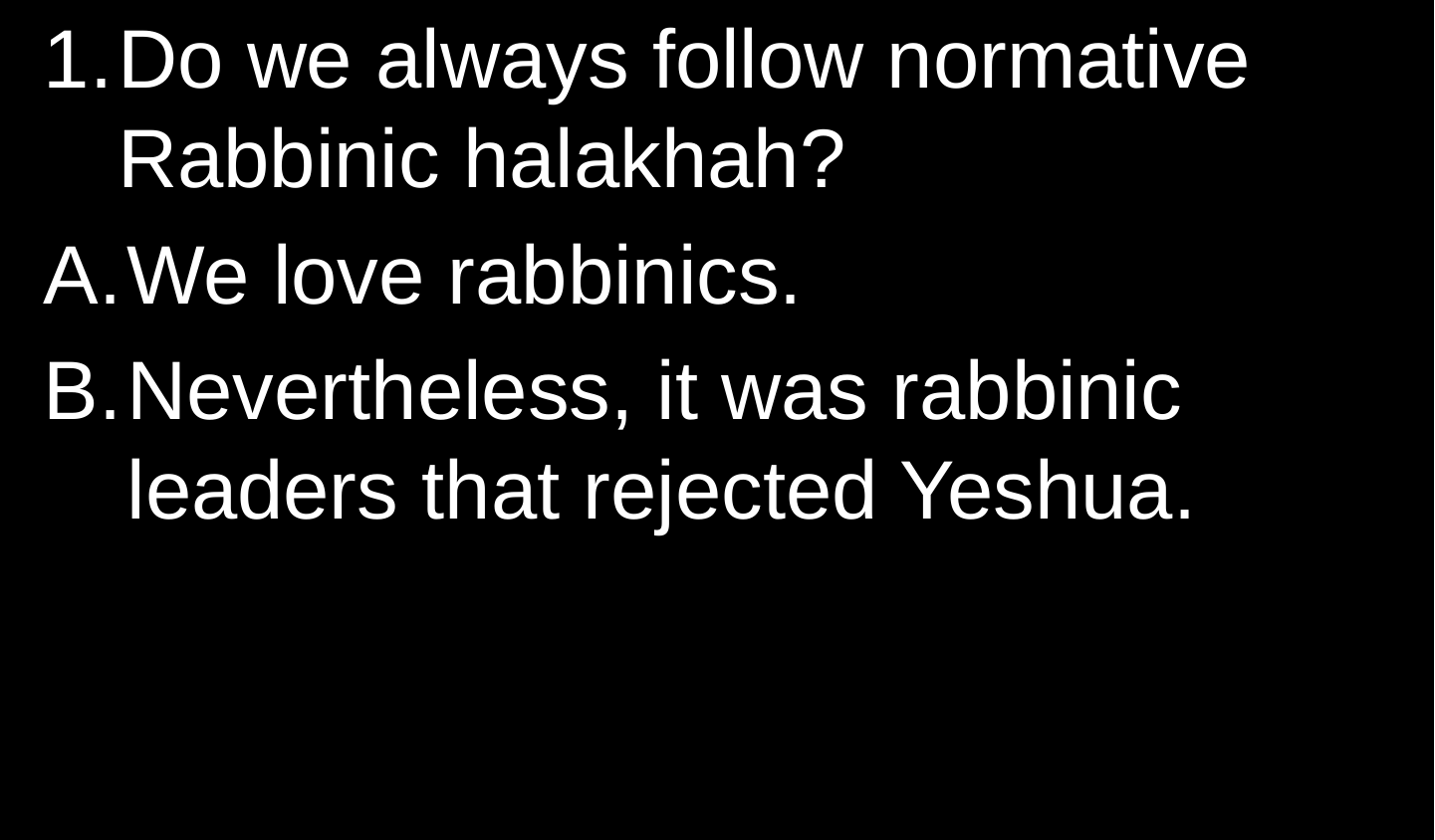

Do we always follow normative Rabbinic halakhah?
We love rabbinics.
Nevertheless, it was rabbinic leaders that rejected Yeshua.